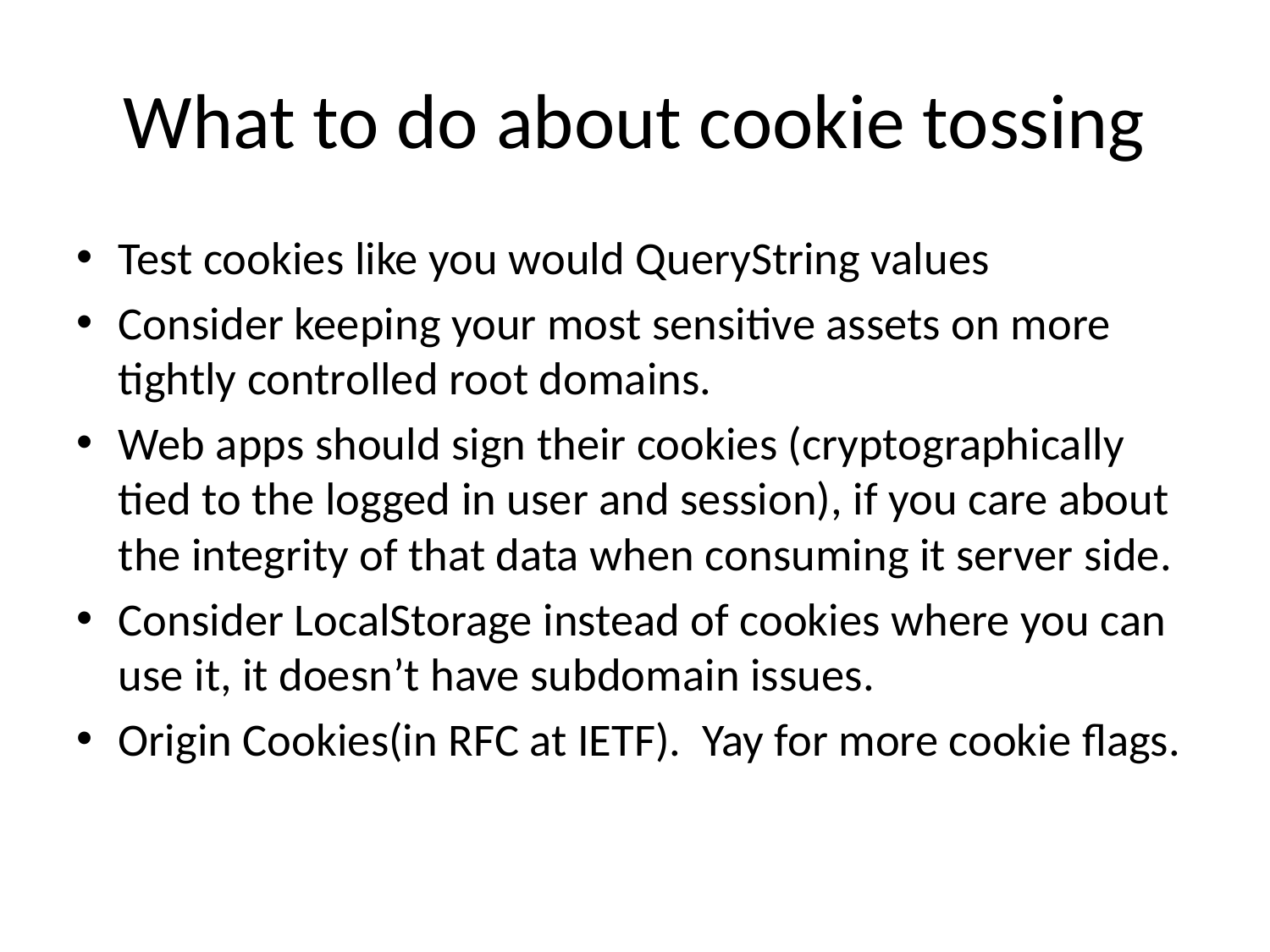

# What to do about cookie tossing
Test cookies like you would QueryString values
Consider keeping your most sensitive assets on more tightly controlled root domains.
Web apps should sign their cookies (cryptographically tied to the logged in user and session), if you care about the integrity of that data when consuming it server side.
Consider LocalStorage instead of cookies where you can use it, it doesn’t have subdomain issues.
Origin Cookies(in RFC at IETF).  Yay for more cookie flags.